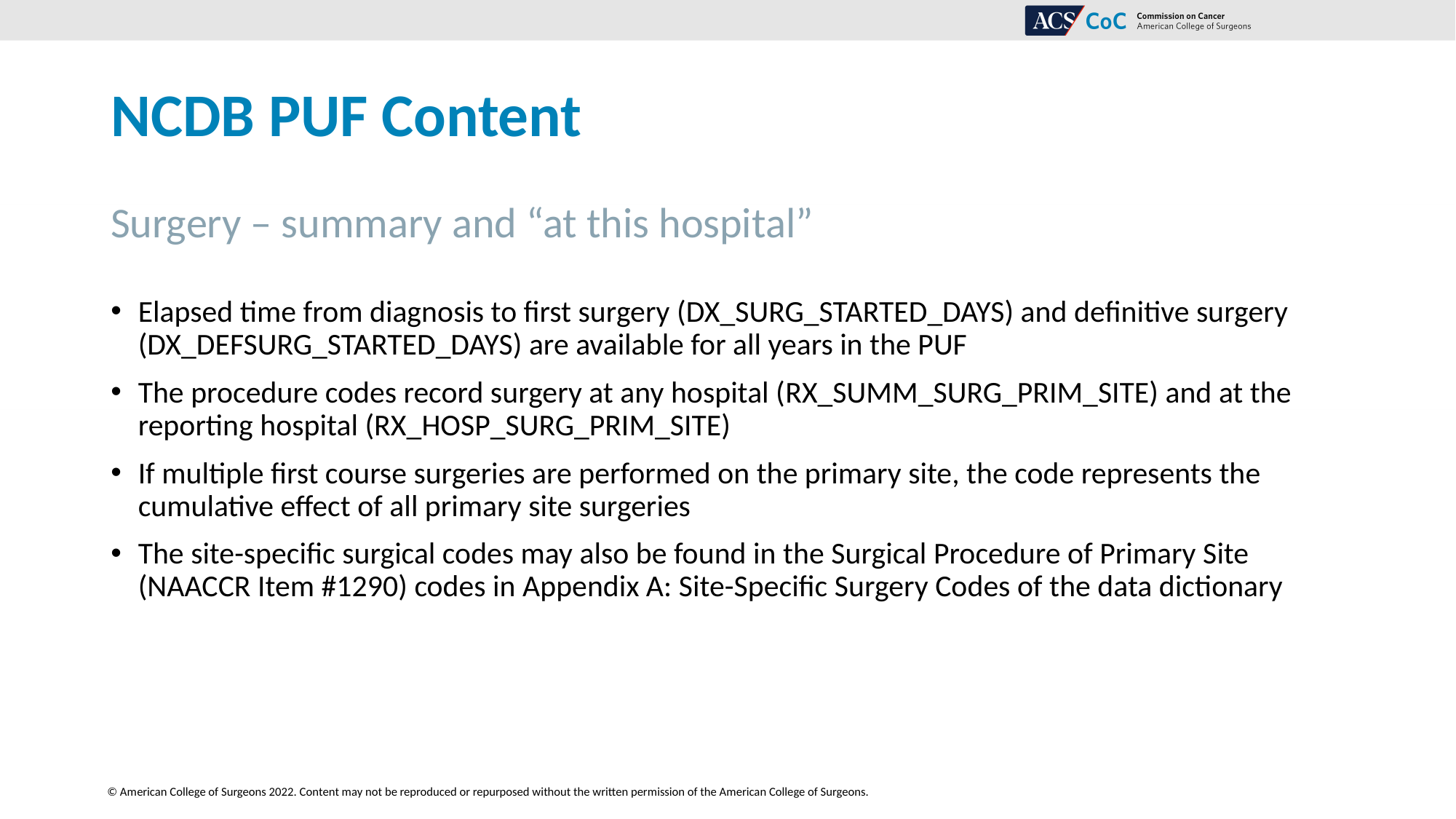

# NCDB PUF Content
Surgery – summary and “at this hospital”
Elapsed time from diagnosis to first surgery (DX_SURG_STARTED_DAYS) and definitive surgery  (DX_DEFSURG_STARTED_DAYS) are available for all years in the PUF
The procedure codes record surgery at any hospital (RX_SUMM_SURG_PRIM_SITE) and at the reporting hospital (RX_HOSP_SURG_PRIM_SITE)
If multiple first course surgeries are performed on the primary site, the code represents the cumulative effect of all primary site surgeries
The site-specific surgical codes may also be found in the Surgical Procedure of Primary Site (NAACCR Item #1290) codes in Appendix A: Site-Specific Surgery Codes of the data dictionary